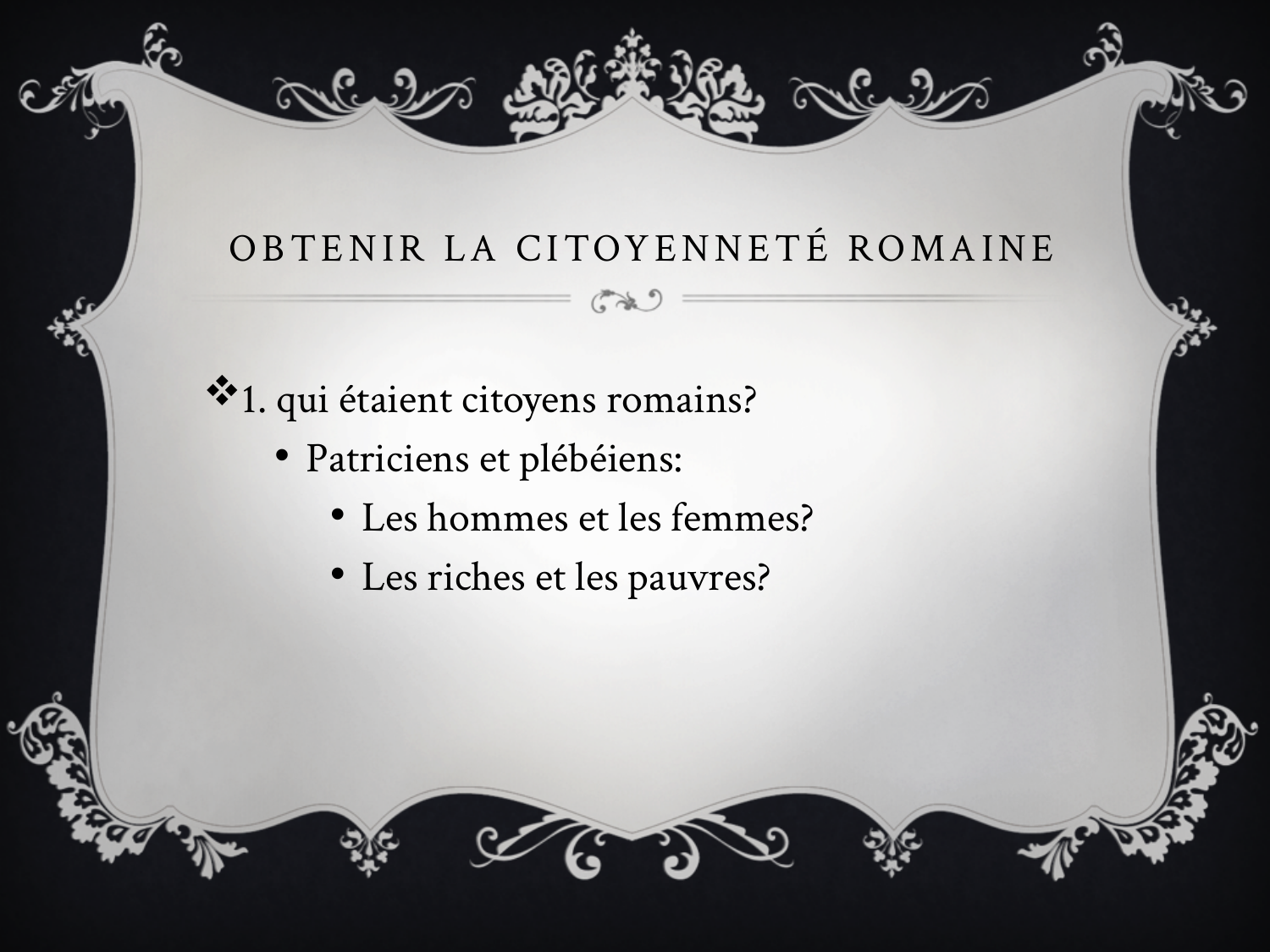

# Obtenir la citoyenneté romaine
1. qui étaient citoyens romains?
Patriciens et plébéiens:
Les hommes et les femmes?
Les riches et les pauvres?